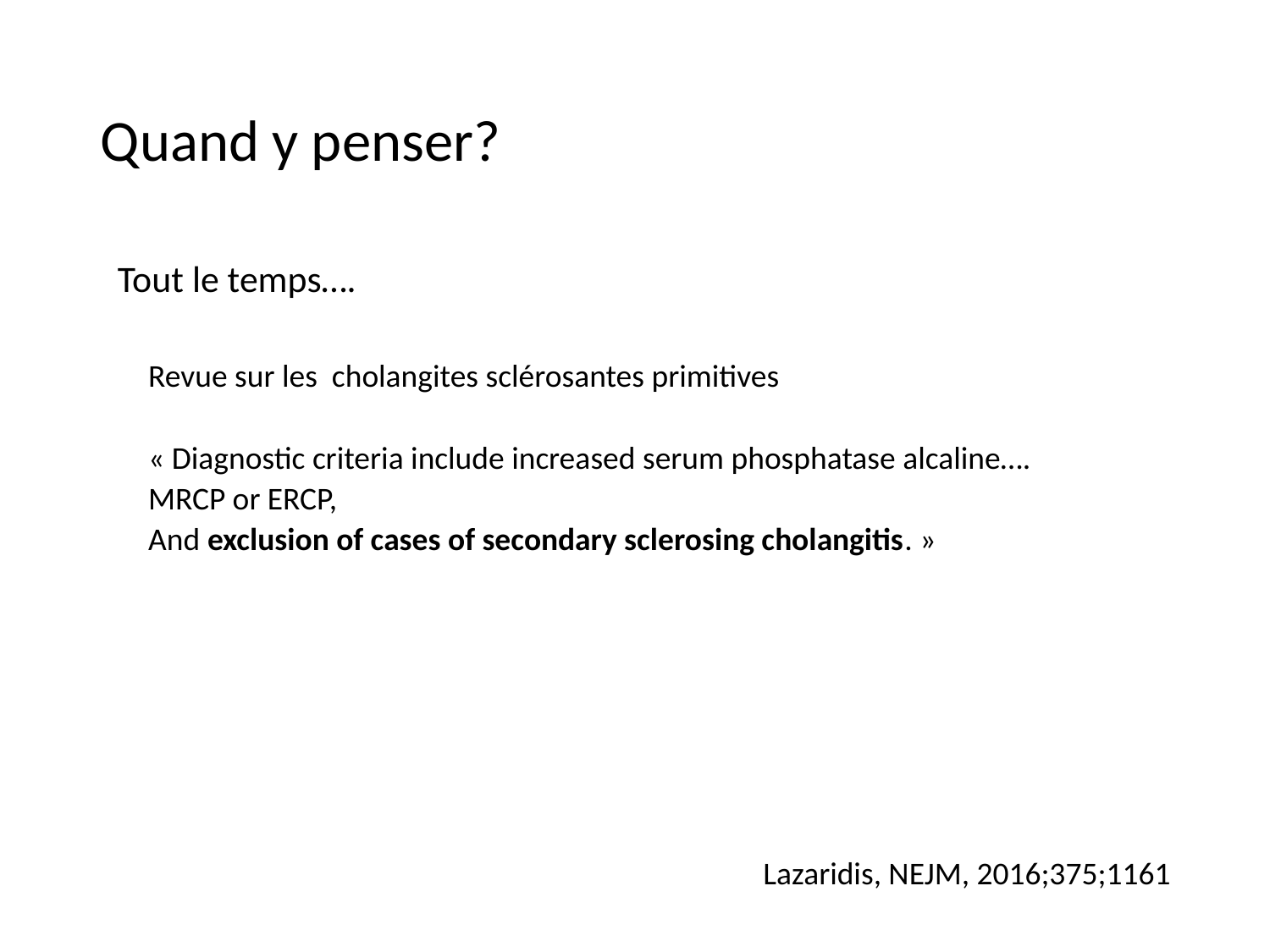

# Quand y penser?
  Tout le temps….

Revue sur les  cholangites sclérosantes primitives

« Diagnostic criteria include increased serum phosphatase alcaline….
MRCP or ERCP,
And exclusion of cases of secondary sclerosing cholangitis. »

Lazaridis, NEJM, 2016;375;1161